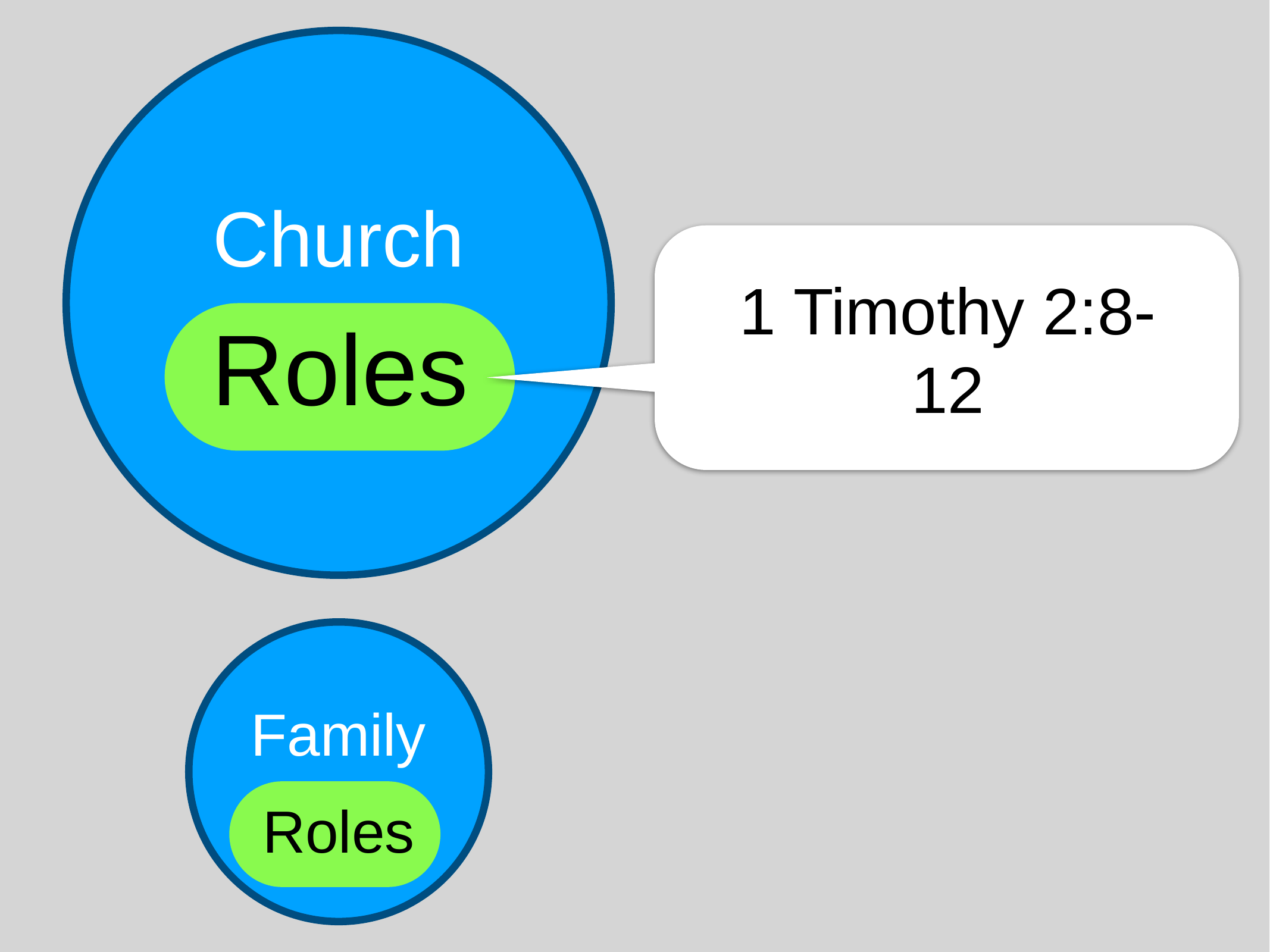

Church

1 Timothy 2:8-12
Roles

Family

Roles